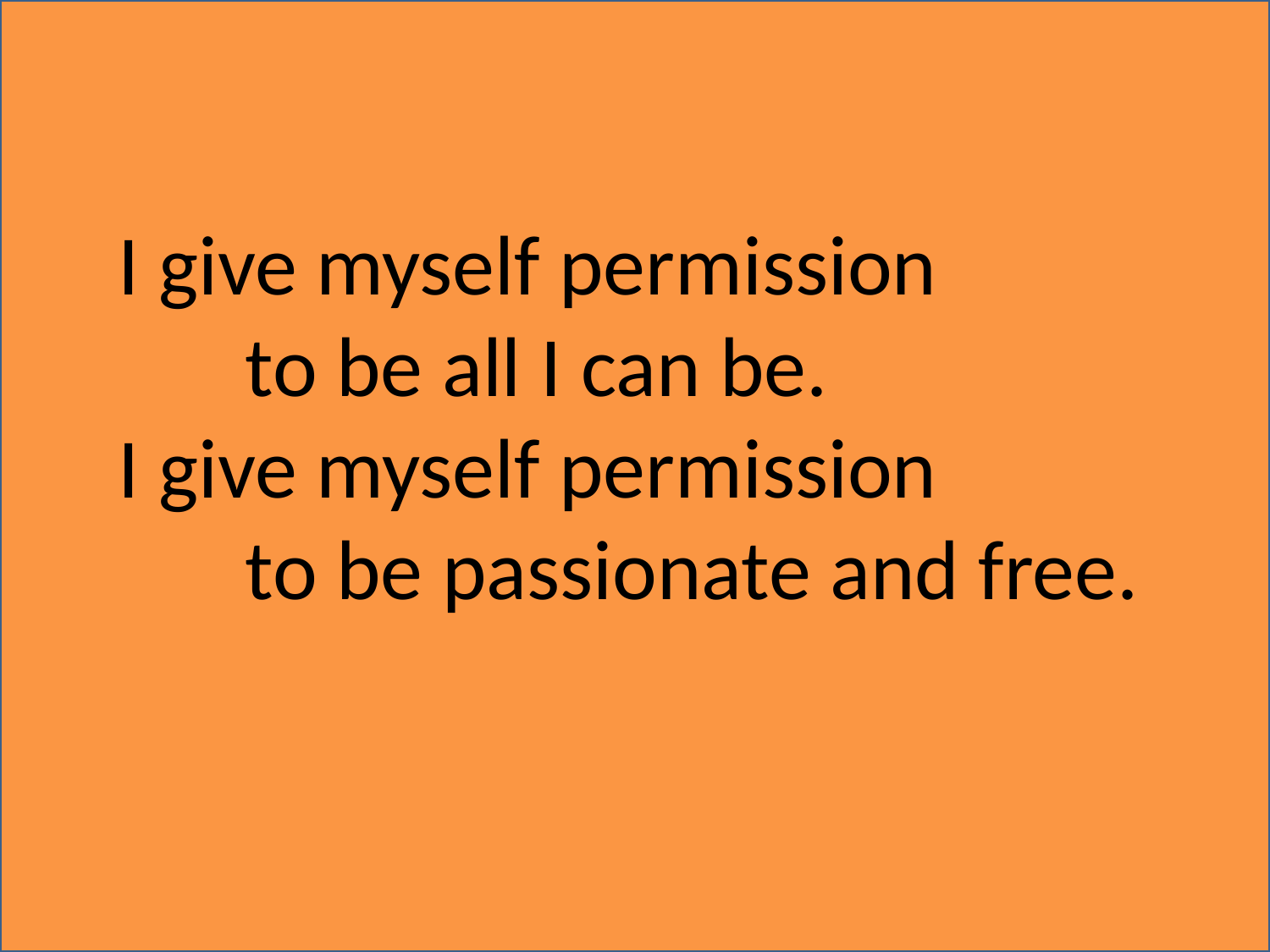

I give myself permission
	to be all I can be.
I give myself permission
	to be passionate and free.